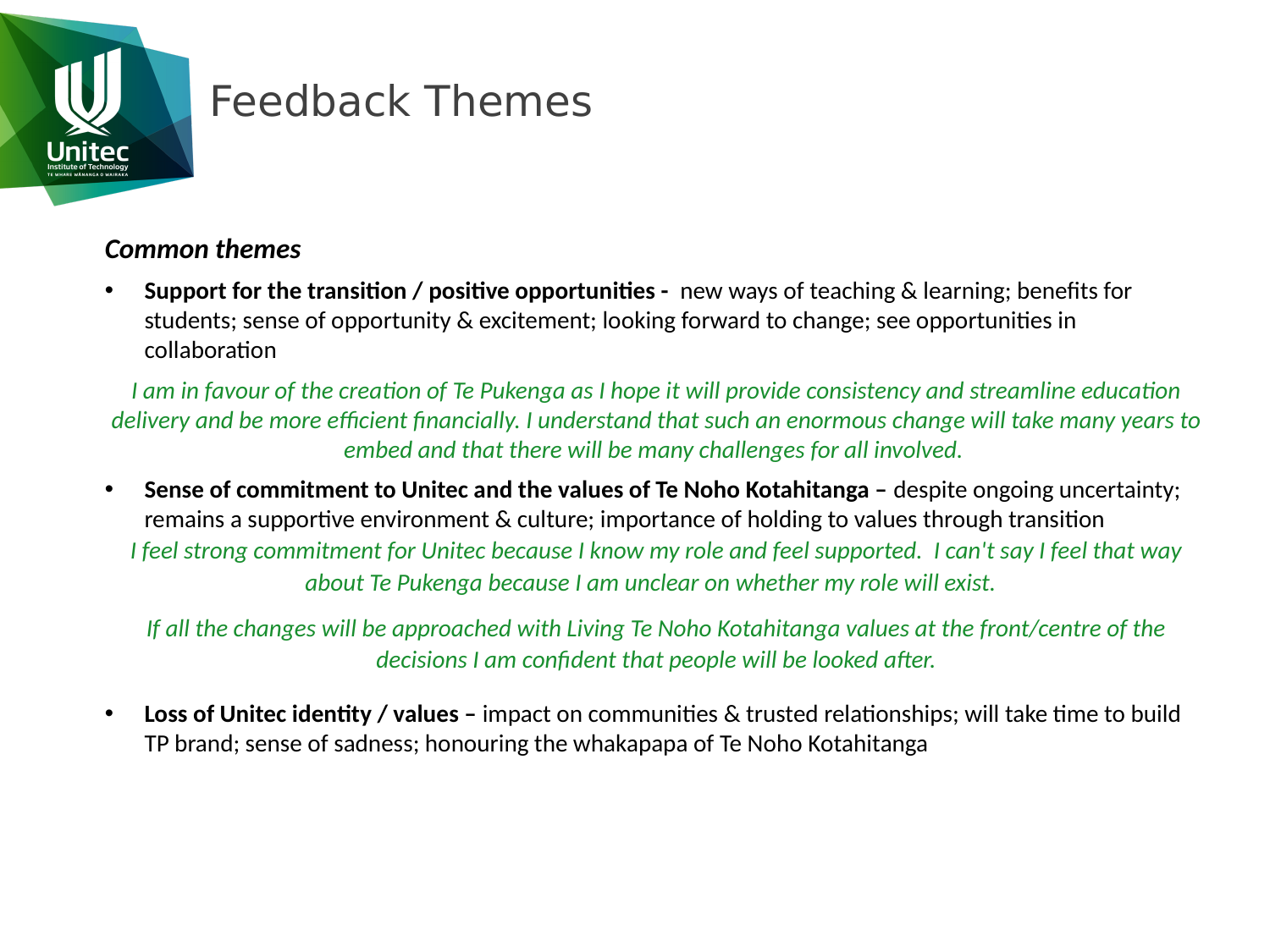

# Feedback Themes

Common themes
Support for the transition / positive opportunities -  new ways of teaching & learning; benefits for students; sense of opportunity & excitement; looking forward to change; see opportunities in collaboration
I am in favour of the creation of Te Pukenga as I hope it will provide consistency and streamline education delivery and be more efficient financially. I understand that such an enormous change will take many years to embed and that there will be many challenges for all involved.
Sense of commitment to Unitec and the values of Te Noho Kotahitanga – despite ongoing uncertainty; remains a supportive environment & culture; importance of holding to values through transition
I feel strong commitment for Unitec because I know my role and feel supported.  I can't say I feel that way about Te Pukenga because I am unclear on whether my role will exist.
If all the changes will be approached with Living Te Noho Kotahitanga values at the front/centre of the decisions I am confident that people will be looked after.
Loss of Unitec identity / values – impact on communities & trusted relationships; will take time to build TP brand; sense of sadness; honouring the whakapapa of Te Noho Kotahitanga